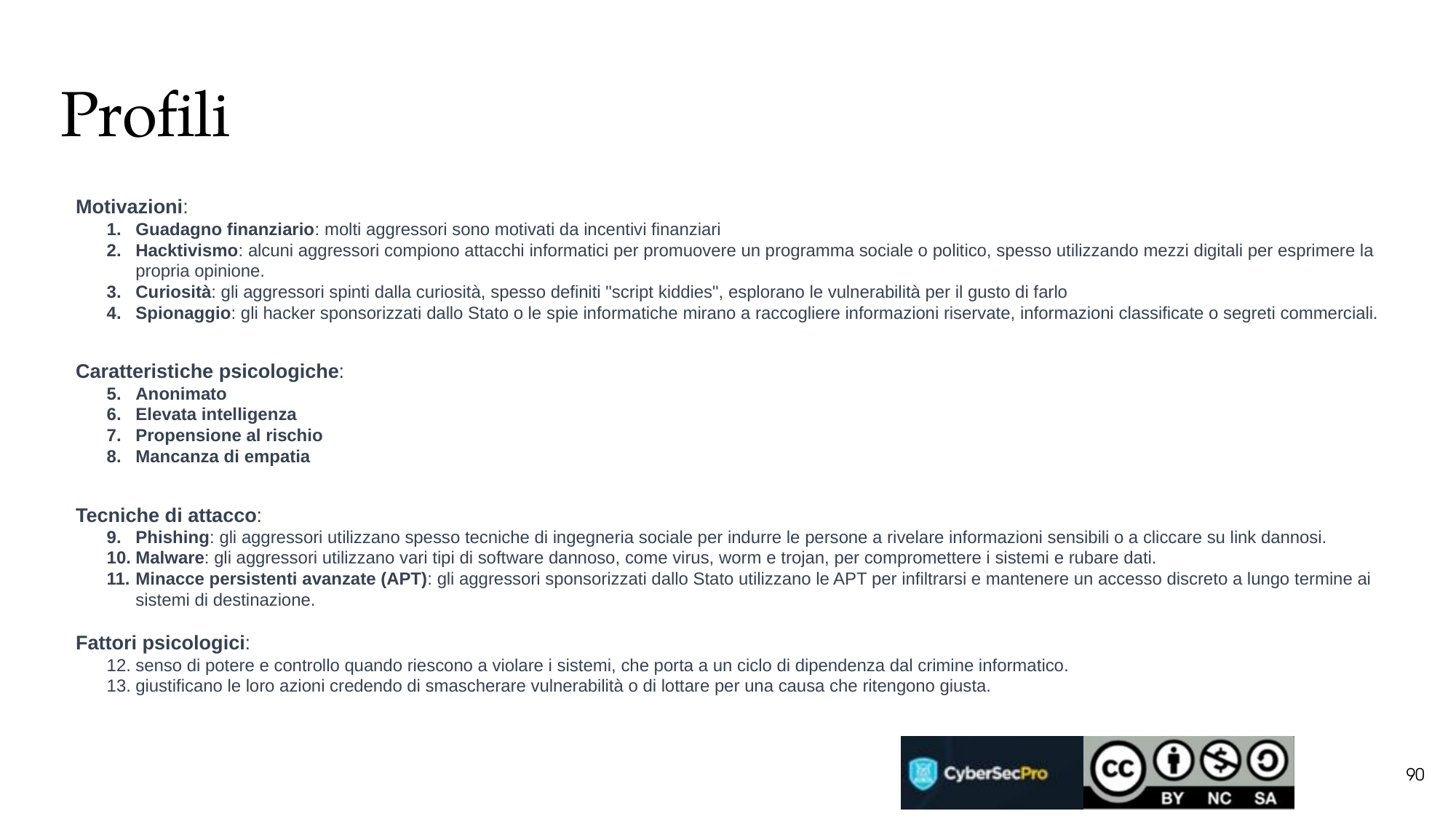

# Profili
Motivazioni:
Guadagno finanziario: molti aggressori sono motivati da incentivi finanziari
Hacktivismo: alcuni aggressori compiono attacchi informatici per promuovere un programma sociale o politico, spesso utilizzando mezzi digitali per esprimere la propria opinione.
Curiosità: gli aggressori spinti dalla curiosità, spesso definiti "script kiddies", esplorano le vulnerabilità per il gusto di farlo
Spionaggio: gli hacker sponsorizzati dallo Stato o le spie informatiche mirano a raccogliere informazioni riservate, informazioni classificate o segreti commerciali.

Caratteristiche psicologiche:
Anonimato
Elevata intelligenza
Propensione al rischio
Mancanza di empatia

Tecniche di attacco:
Phishing: gli aggressori utilizzano spesso tecniche di ingegneria sociale per indurre le persone a rivelare informazioni sensibili o a cliccare su link dannosi.
Malware: gli aggressori utilizzano vari tipi di software dannoso, come virus, worm e trojan, per compromettere i sistemi e rubare dati.
Minacce persistenti avanzate (APT): gli aggressori sponsorizzati dallo Stato utilizzano le APT per infiltrarsi e mantenere un accesso discreto a lungo termine ai sistemi di destinazione.

Fattori psicologici:
senso di potere e controllo quando riescono a violare i sistemi, che porta a un ciclo di dipendenza dal crimine informatico.
giustificano le loro azioni credendo di smascherare vulnerabilità o di lottare per una causa che ritengono giusta.

90